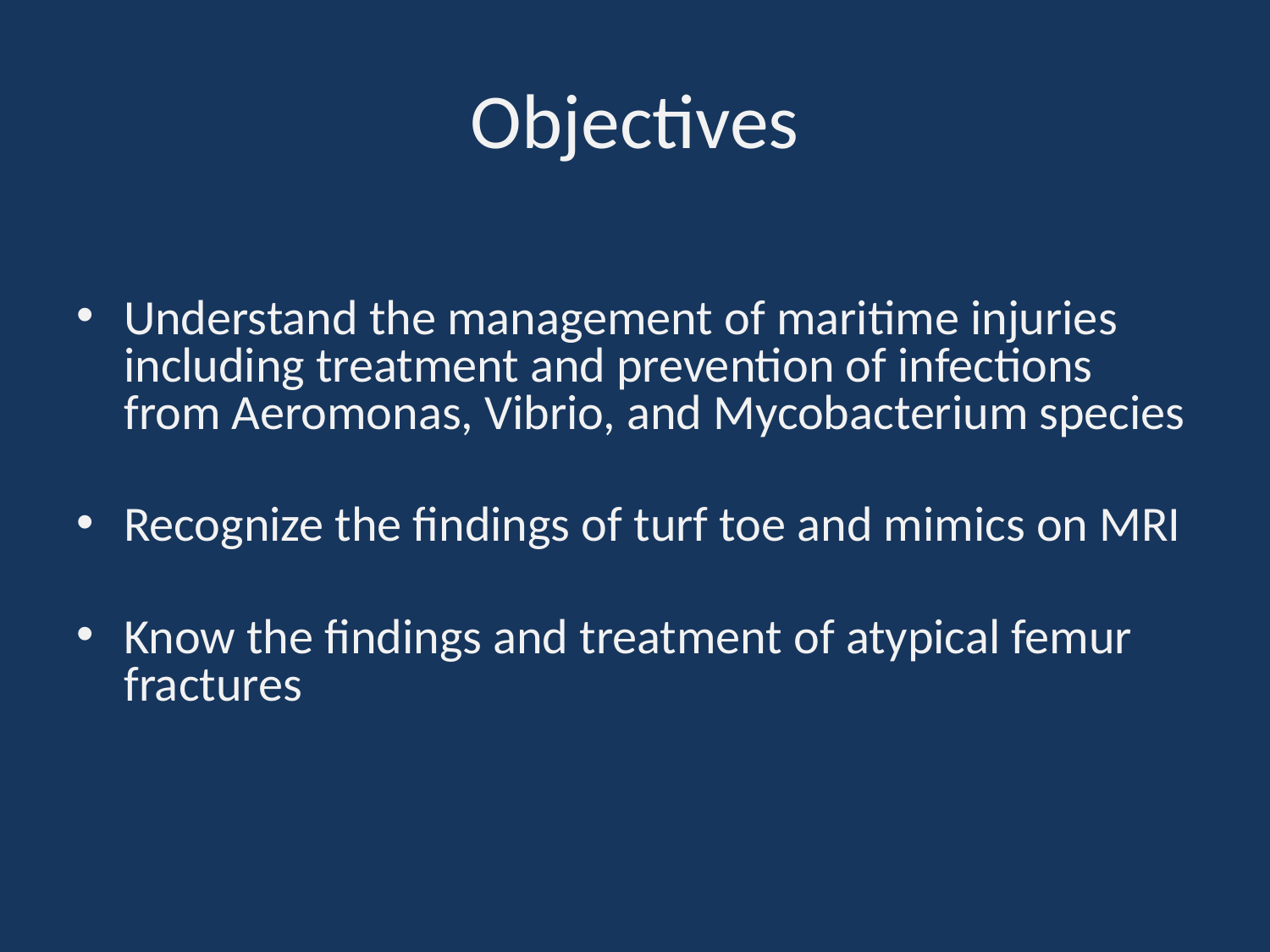

# Objectives

Understand the management of maritime injuries including treatment and prevention of infections from Aeromonas, Vibrio, and Mycobacterium species

Recognize the findings of turf toe and mimics on MRI

Know the findings and treatment of atypical femur fractures